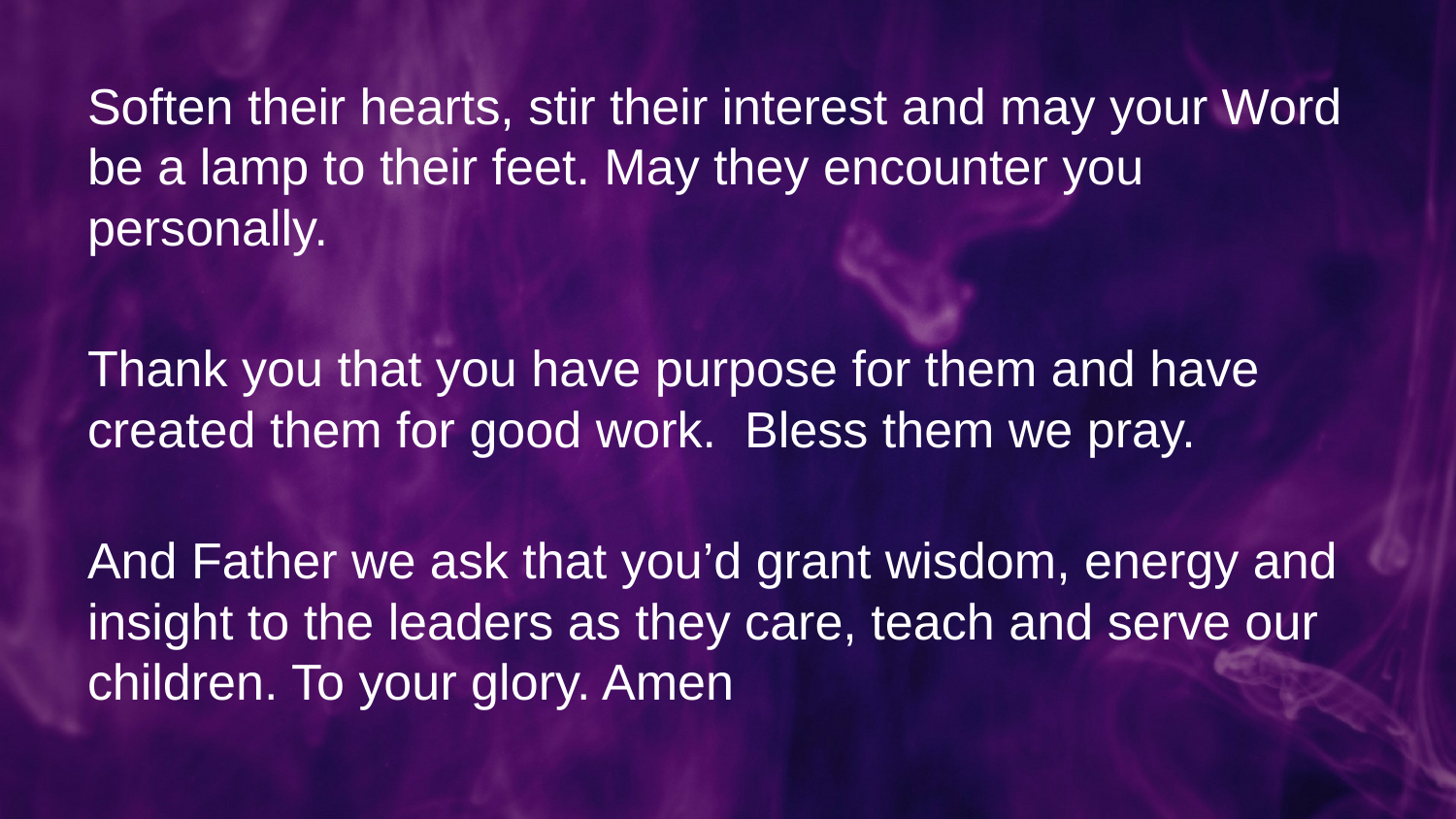

Soften their hearts, stir their interest and may your Word be a lamp to their feet. May they encounter you personally.

Thank you that you have purpose for them and have created them for good work.  Bless them we pray.
And Father we ask that you’d grant wisdom, energy and insight to the leaders as they care, teach and serve our children. To your glory. Amen